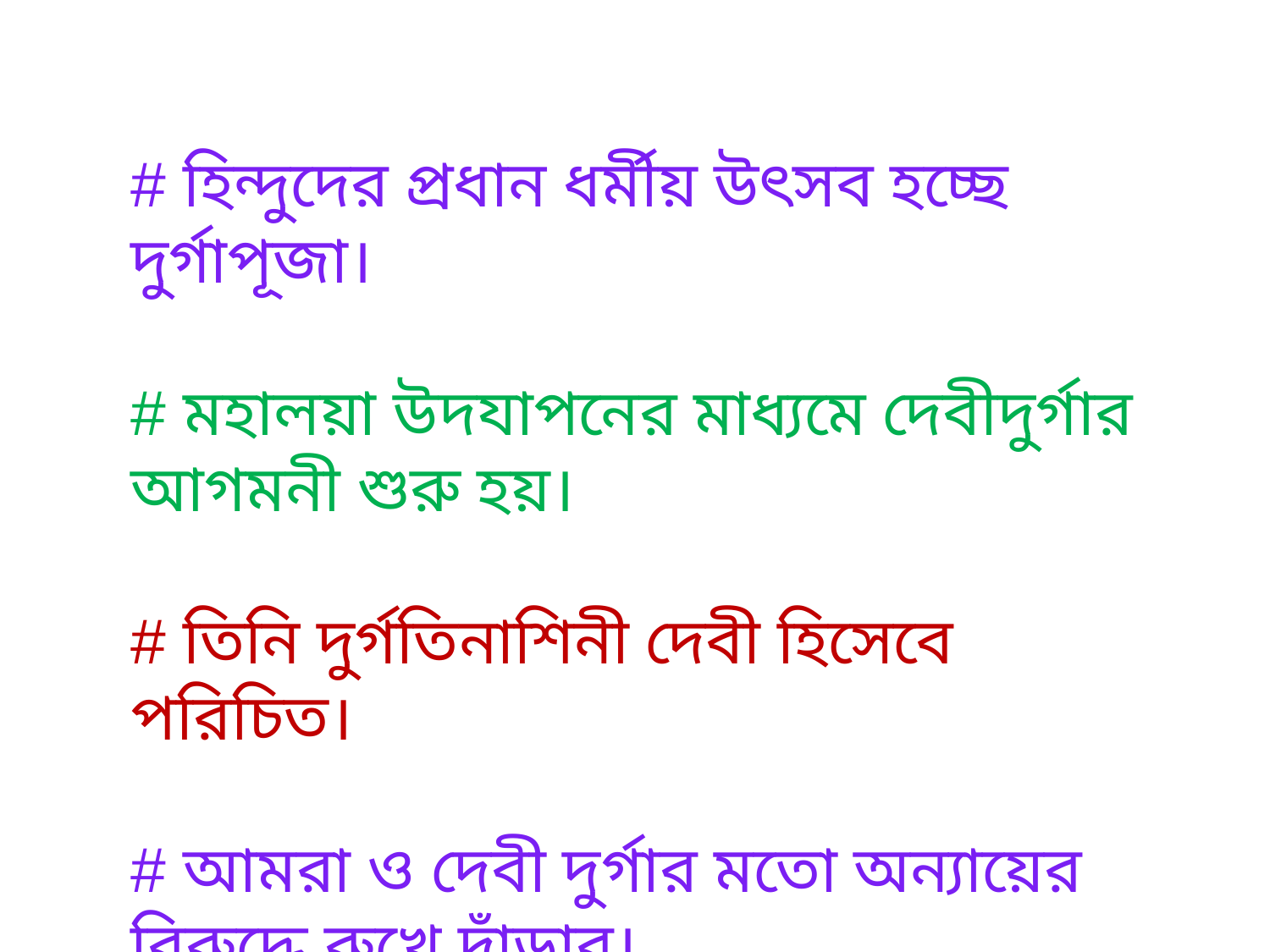

# হিন্দুদের প্রধান ধর্মীয় উৎসব হচ্ছে দুর্গাপূজা।

# মহালয়া উদযাপনের মাধ্যমে দেবীদুর্গার আগমনী শুরু হয়।
# তিনি দুর্গতিনাশিনী দেবী হিসেবে পরিচিত।

# আমরা ও দেবী দুর্গার মতো অন্যায়ের বিরুদ্ধে রুখে দাঁড়াব।